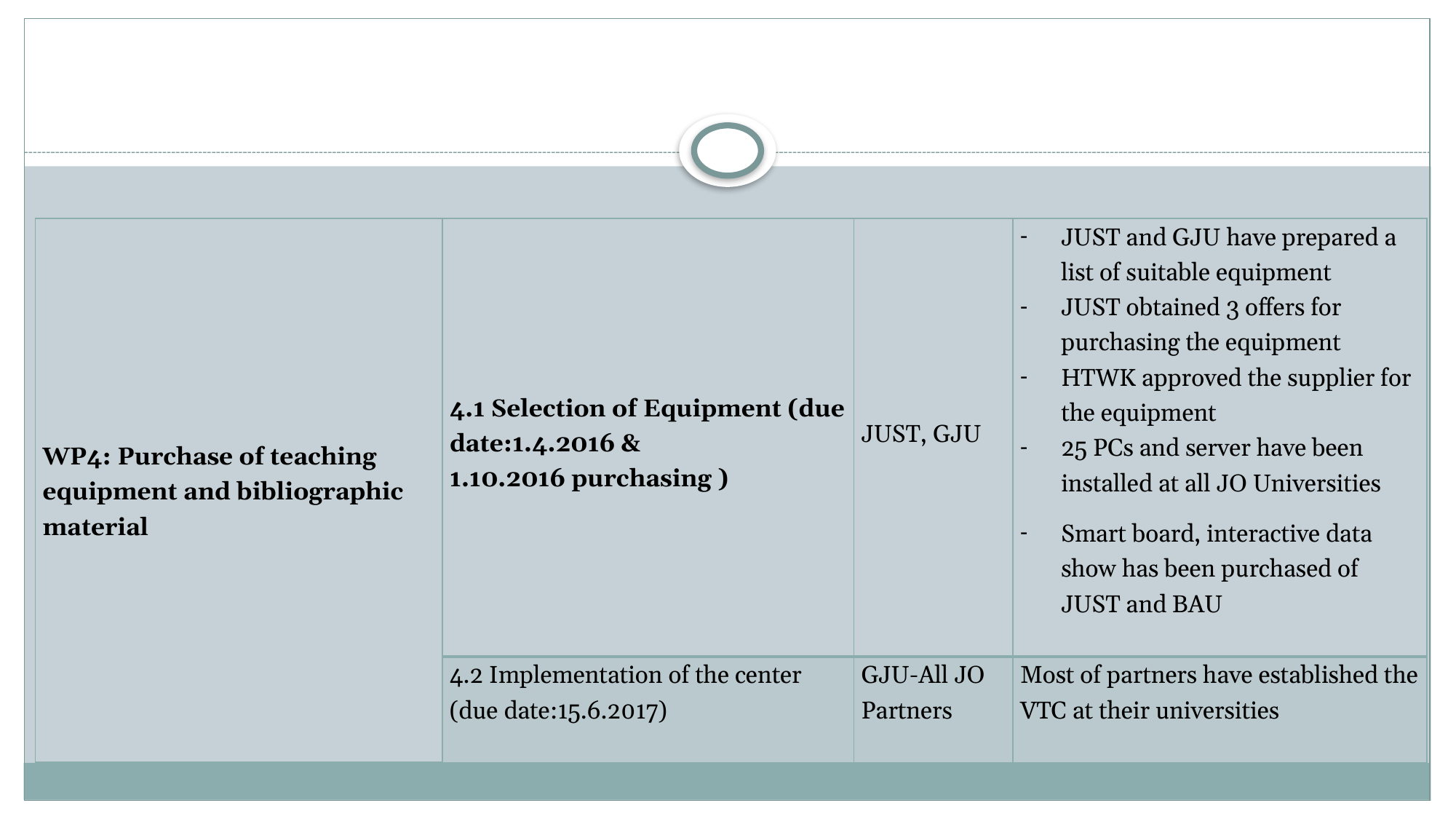

| WP4: Purchase of teaching equipment and bibliographic material | 4.1 Selection of Equipment (due date:1.4.2016 & 1.10.2016 purchasing ) | JUST, GJU | JUST and GJU have prepared a list of suitable equipment JUST obtained 3 offers for purchasing the equipment HTWK approved the supplier for the equipment 25 PCs and server have been installed at all JO Universities Smart board, interactive data show has been purchased of JUST and BAU |
| --- | --- | --- | --- |
|  | 4.2 Implementation of the center (due date:15.6.2017) | GJU-All JO Partners | Most of partners have established the VTC at their universities |